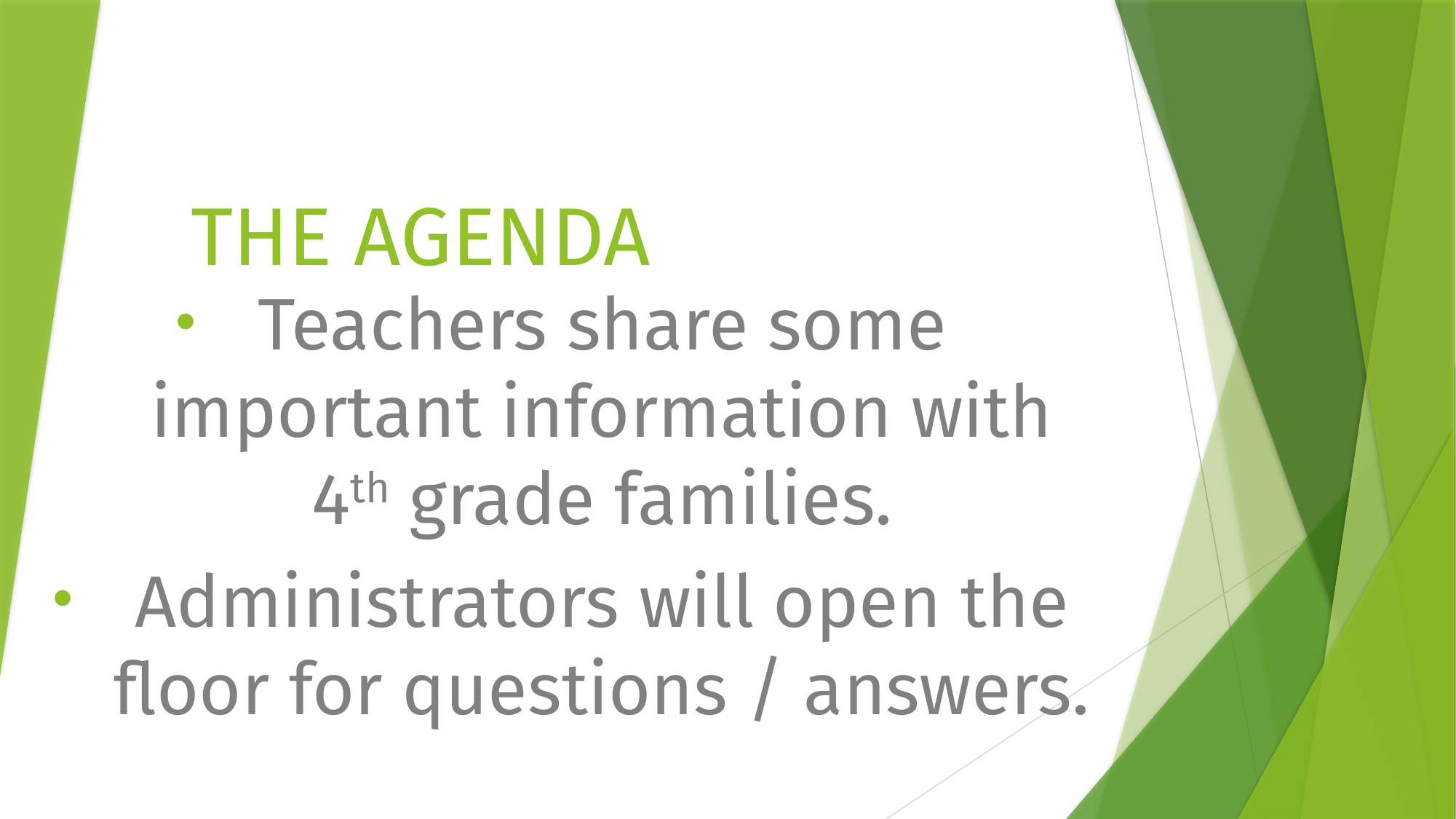

# THE AGENDA
Teachers share some important information with 4th grade families.
Administrators will open the floor for questions / answers.